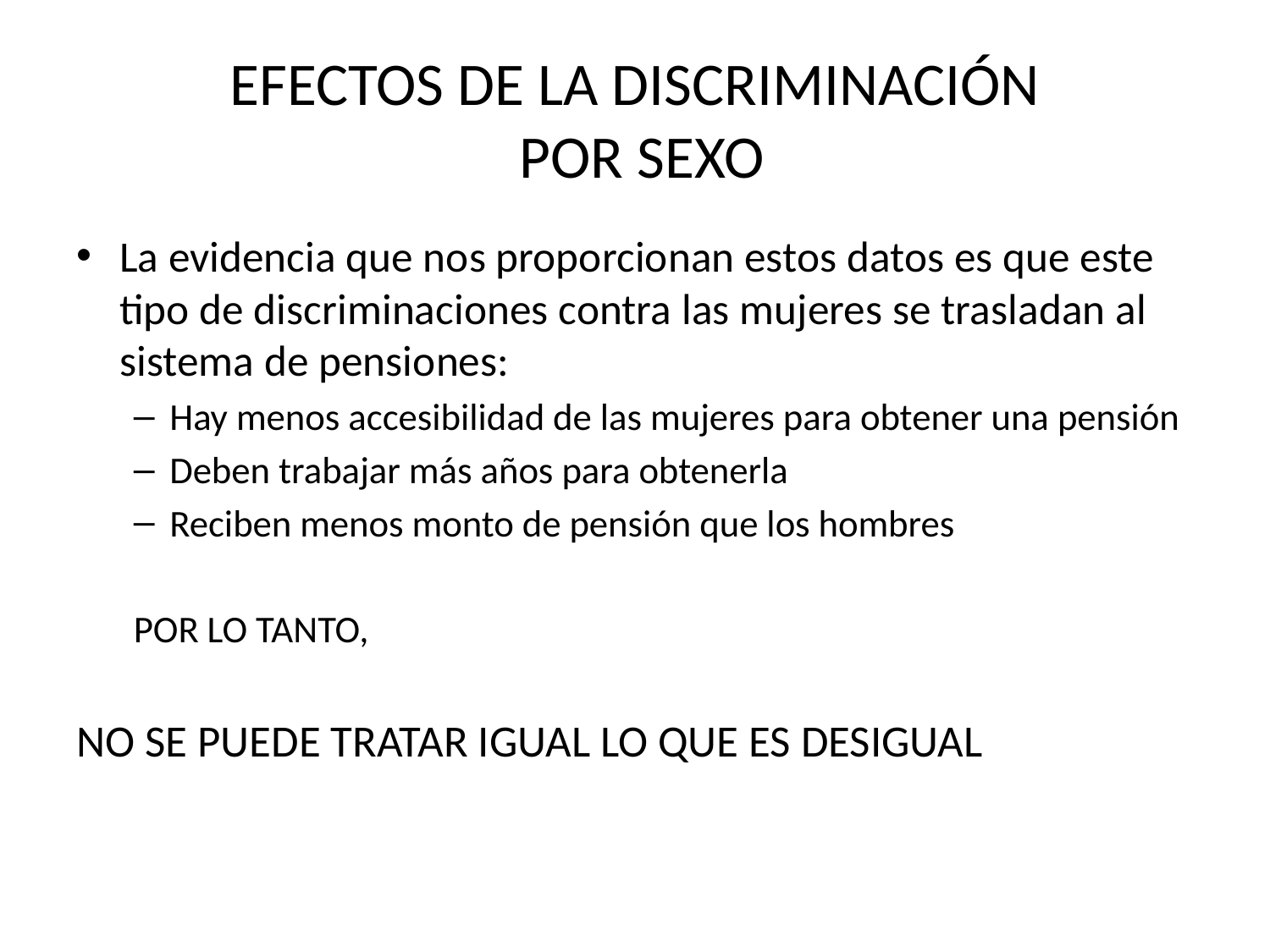

# EFECTOS DE LA DISCRIMINACIÓN POR SEXO
La evidencia que nos proporcionan estos datos es que este tipo de discriminaciones contra las mujeres se trasladan al sistema de pensiones:
Hay menos accesibilidad de las mujeres para obtener una pensión
Deben trabajar más años para obtenerla
Reciben menos monto de pensión que los hombres

			POR LO TANTO,

NO SE PUEDE TRATAR IGUAL LO QUE ES DESIGUAL